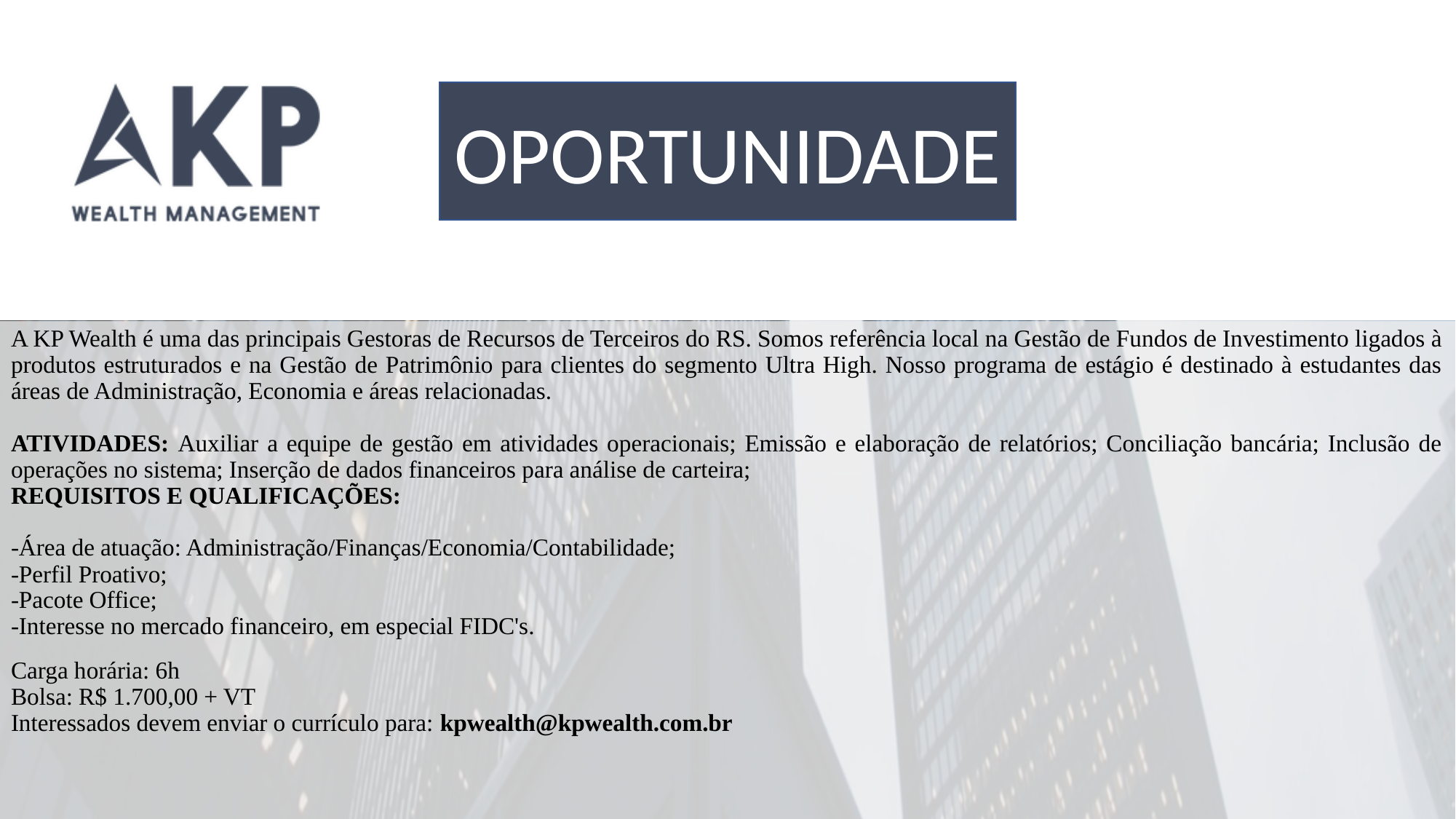

OPORTUNIDADE
A KP Wealth é uma das principais Gestoras de Recursos de Terceiros do RS. Somos referência local na Gestão de Fundos de Investimento ligados à produtos estruturados e na Gestão de Patrimônio para clientes do segmento Ultra High. Nosso programa de estágio é destinado à estudantes das áreas de Administração, Economia e áreas relacionadas.

ATIVIDADES: Auxiliar a equipe de gestão em atividades operacionais; Emissão e elaboração de relatórios; Conciliação bancária; Inclusão de operações no sistema; Inserção de dados financeiros para análise de carteira;
REQUISITOS E QUALIFICAÇÕES:

-Área de atuação: Administração/Finanças/Economia/Contabilidade;
-Perfil Proativo;
-Pacote Office;
-Interesse no mercado financeiro, em especial FIDC's.

Carga horária: 6h
Bolsa: R$ 1.700,00 + VT
Interessados devem enviar o currículo para: kpwealth@kpwealth.com.br